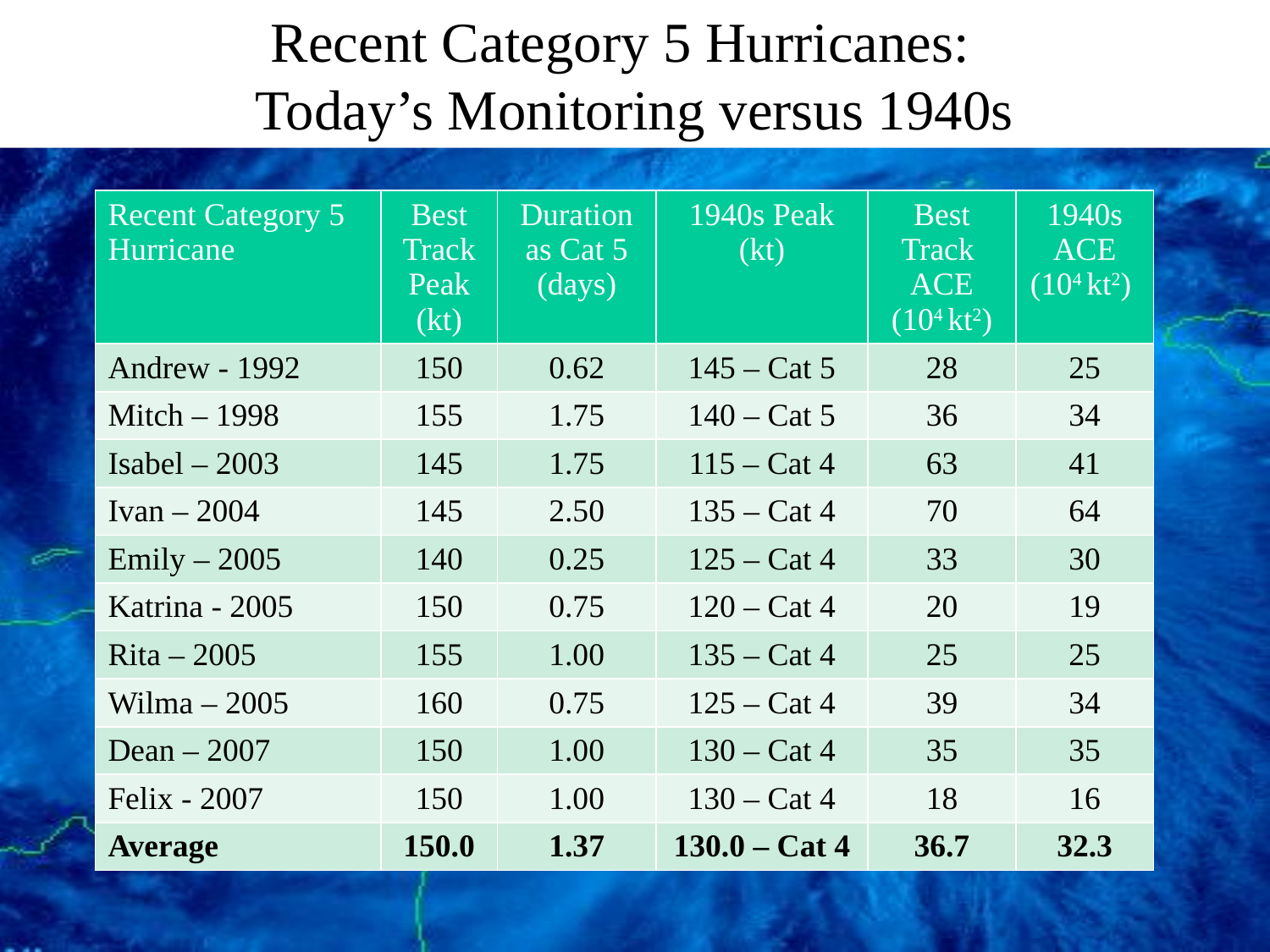

Recent Category 5 Hurricanes:
Today’s Monitoring versus 1940s
| Recent Category 5 Hurricane | Best Track Peak (kt) | Duration as Cat 5 (days) | 1940s Peak (kt) | Best Track ACE (104 kt2) | 1940s ACE (104 kt2) |
| --- | --- | --- | --- | --- | --- |
| Andrew - 1992 | 150 | 0.62 | 145 – Cat 5 | 28 | 25 |
| Mitch – 1998 | 155 | 1.75 | 140 – Cat 5 | 36 | 34 |
| Isabel – 2003 | 145 | 1.75 | 115 – Cat 4 | 63 | 41 |
| Ivan – 2004 | 145 | 2.50 | 135 – Cat 4 | 70 | 64 |
| Emily – 2005 | 140 | 0.25 | 125 – Cat 4 | 33 | 30 |
| Katrina - 2005 | 150 | 0.75 | 120 – Cat 4 | 20 | 19 |
| Rita – 2005 | 155 | 1.00 | 135 – Cat 4 | 25 | 25 |
| Wilma – 2005 | 160 | 0.75 | 125 – Cat 4 | 39 | 34 |
| Dean – 2007 | 150 | 1.00 | 130 – Cat 4 | 35 | 35 |
| Felix - 2007 | 150 | 1.00 | 130 – Cat 4 | 18 | 16 |
| Average | 150.0 | 1.37 | 130.0 – Cat 4 | 36.7 | 32.3 |